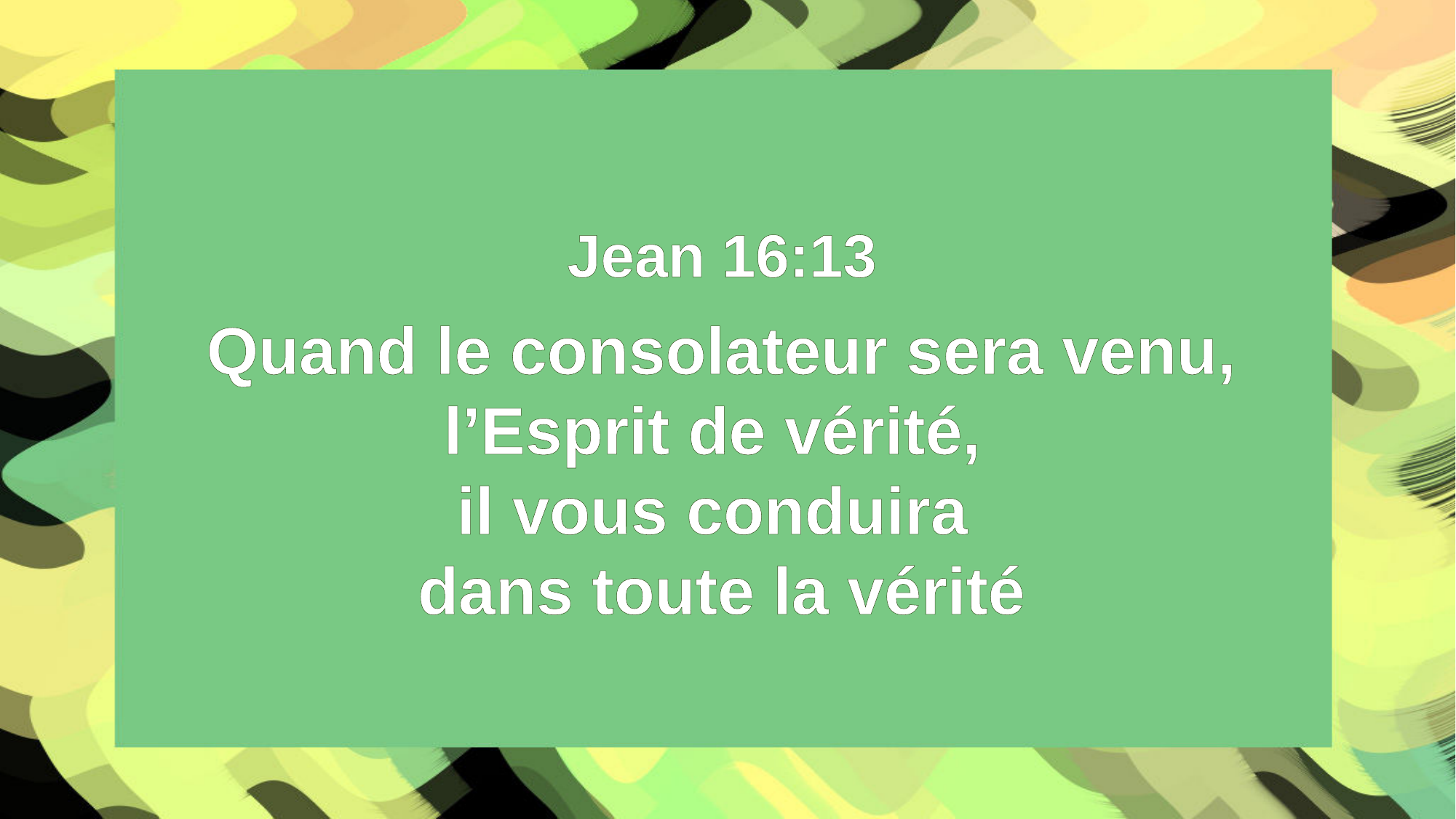

Jean 16:13

Quand le consolateur sera venu, l’Esprit de vérité,
il vous conduira
dans toute la vérité